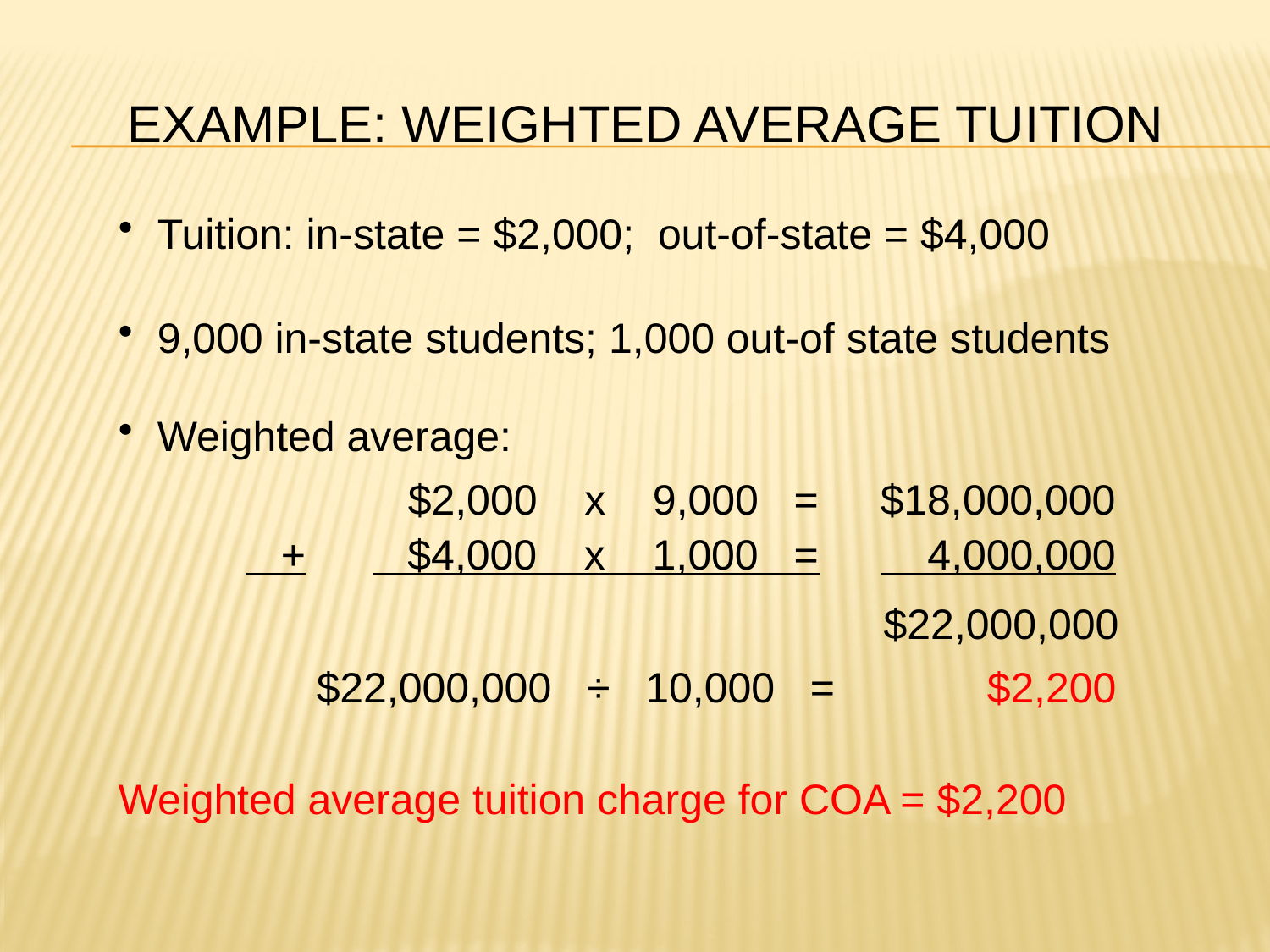

# Example: weighted average tuition
Tuition: in-state = $2,000;  out-of-state = $4,000

9,000 in-state students; 1,000 out-of state students

Weighted average:
		   $2,000    x    9,000   =	$18,000,000
	   +	   $4,000    x    1,000   =	    4,000,000
					           $22,000,000
	      $22,000,000   ÷   10,000   = 	         $2,200

Weighted average tuition charge for COA = $2,200